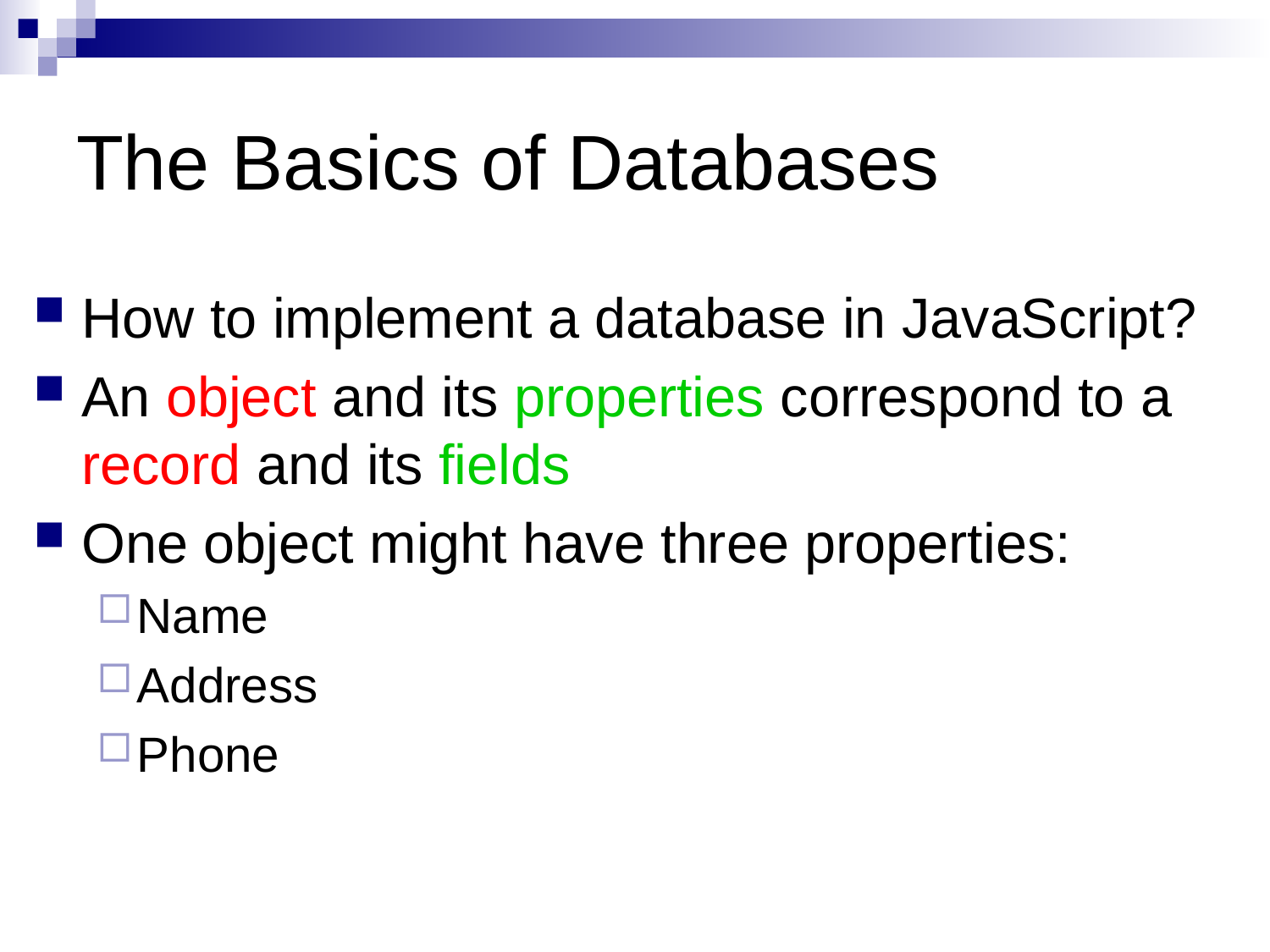

# The Basics of Databases
How to implement a database in JavaScript?
An object and its properties correspond to a record and its fields
One object might have three properties:
Name
Address
Phone